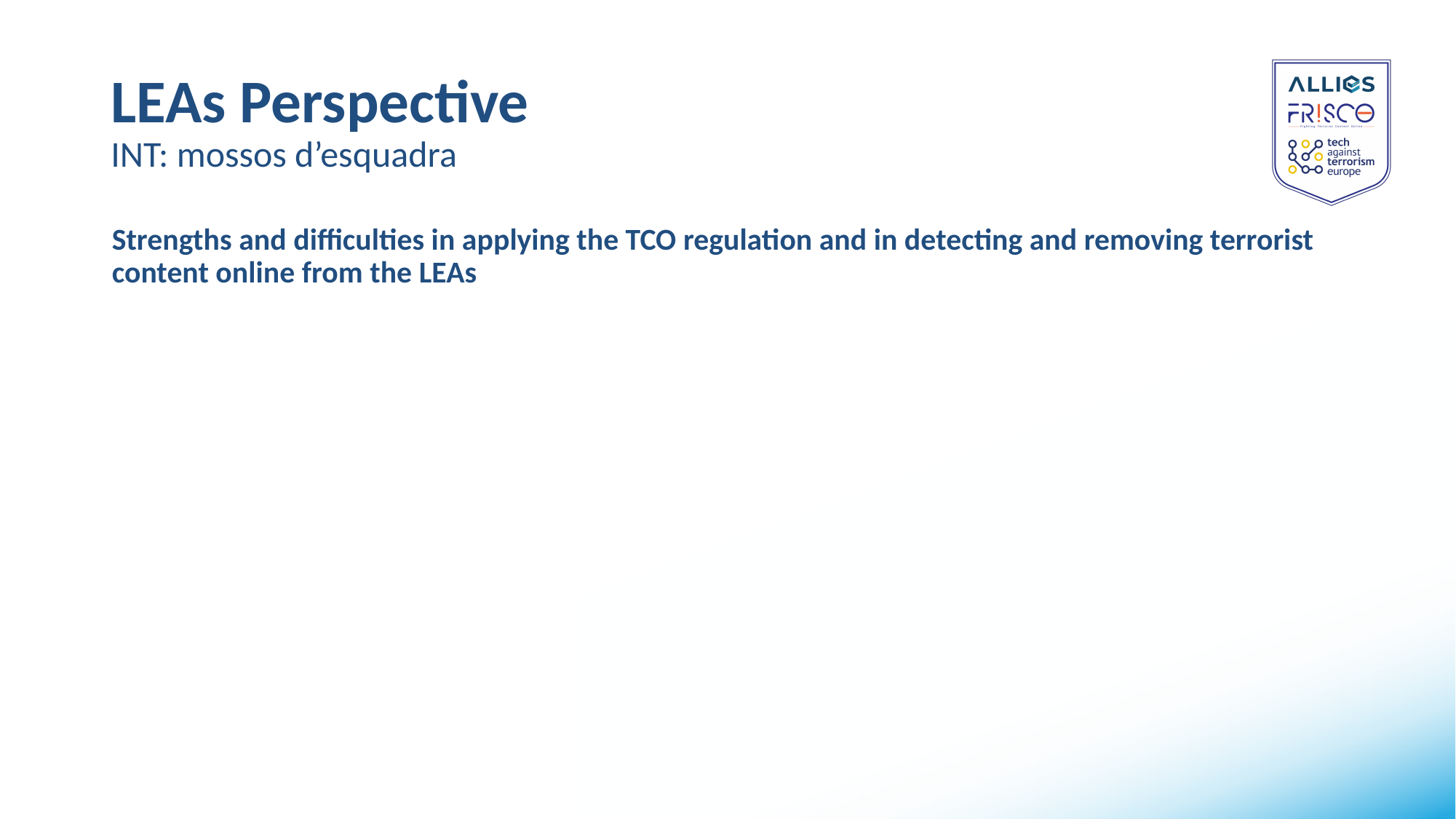

# LEAs Perspective INT: mossos d’esquadra
Strengths and difficulties in applying the TCO regulation and in detecting and removing terrorist content online from the LEAs